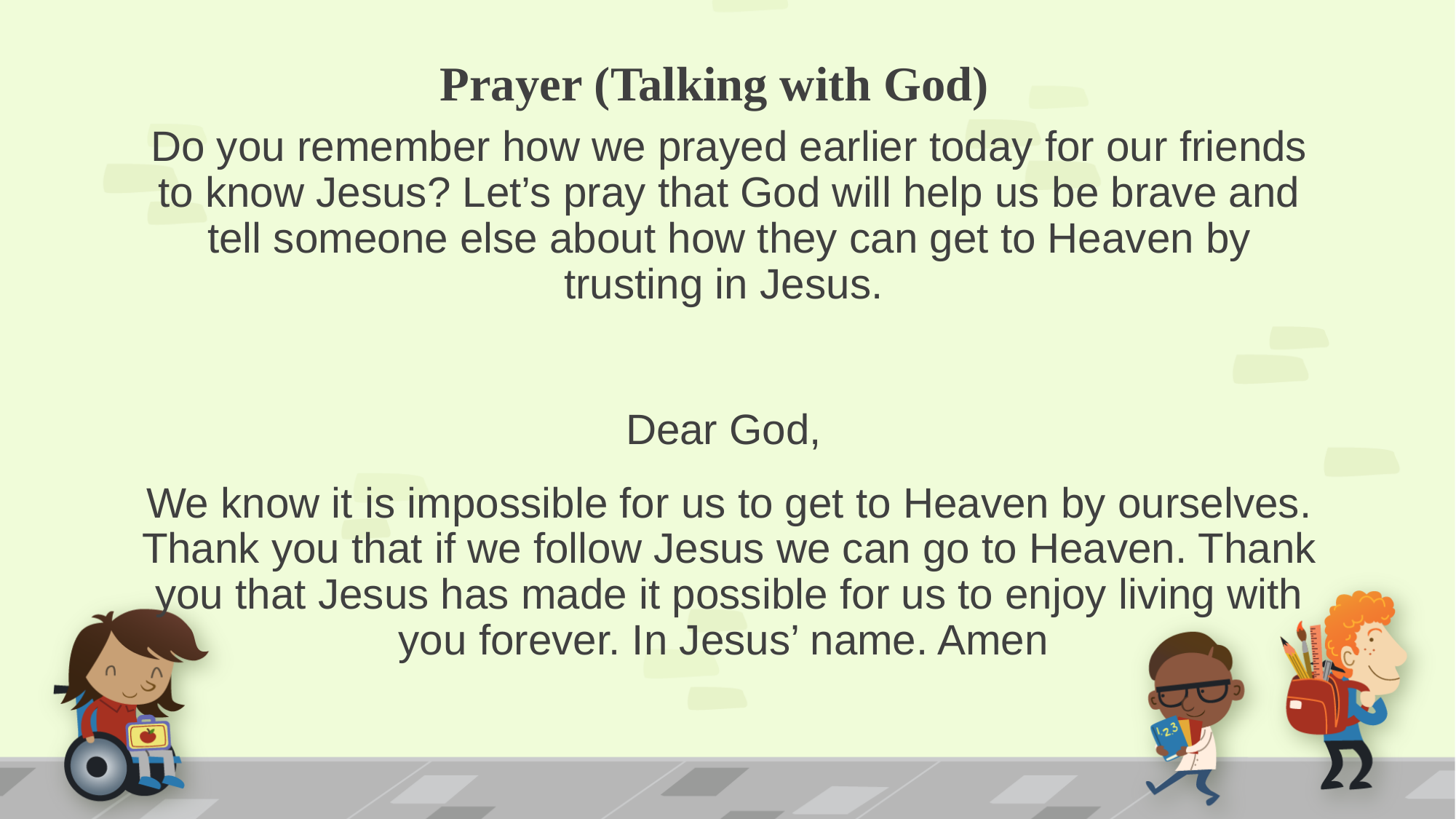

# Prayer (Talking with God)
Do you remember how we prayed earlier today for our friends to know Jesus? Let’s pray that God will help us be brave and tell someone else about how they can get to Heaven by trusting in Jesus.

Dear God,
We know it is impossible for us to get to Heaven by ourselves. Thank you that if we follow Jesus we can go to Heaven. Thank you that Jesus has made it possible for us to enjoy living with you forever. In Jesus’ name. Amen